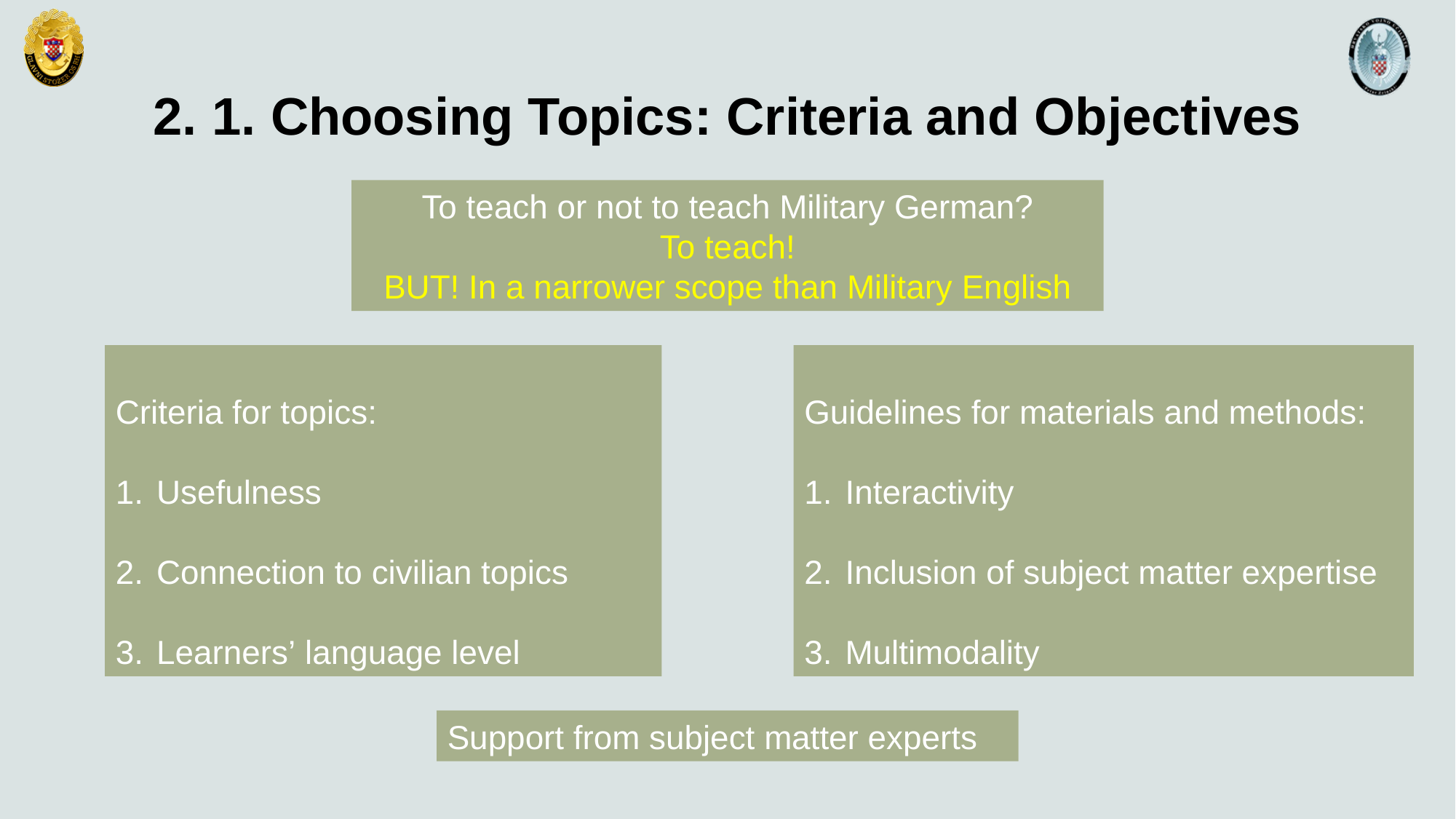

# 2. 1. Choosing Topics: Criteria and Objectives
To teach or not to teach Military German?
To teach!
BUT! In a narrower scope than Military English
Criteria for topics:
Usefulness
Connection to civilian topics
Learners’ language level
Guidelines for materials and methods:
Interactivity
Inclusion of subject matter expertise
Multimodality
Support from subject matter experts